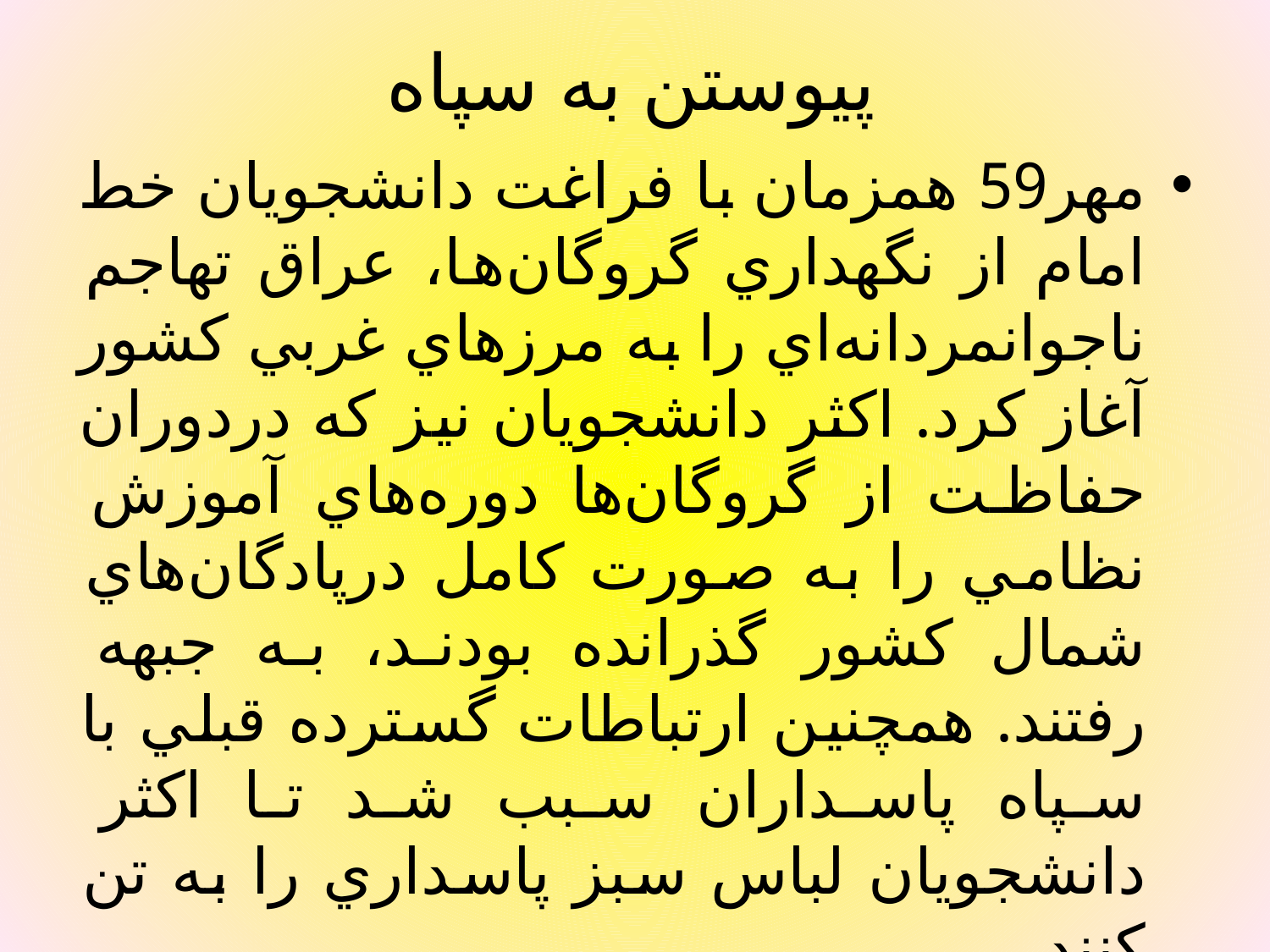

# پیوستن به سپاه
مهر59 همزمان با فراغت دانشجويان خط امام از نگهداري گروگان‌ها، عراق تهاجم ناجوانمردانه‌اي را به مرزهاي غربي کشور آغاز کرد. اکثر دانشجويان نيز که دردوران حفاظت از گروگان‌ها دوره‌هاي آموزش نظامي را به صورت کامل درپادگان‌هاي شمال کشور گذرانده بودند، به جبهه رفتند. همچنين ارتباطات گسترده قبلي با سپاه پاسداران سبب شد تا اکثر دانشجويان لباس سبز پاسداري را به تن کنند